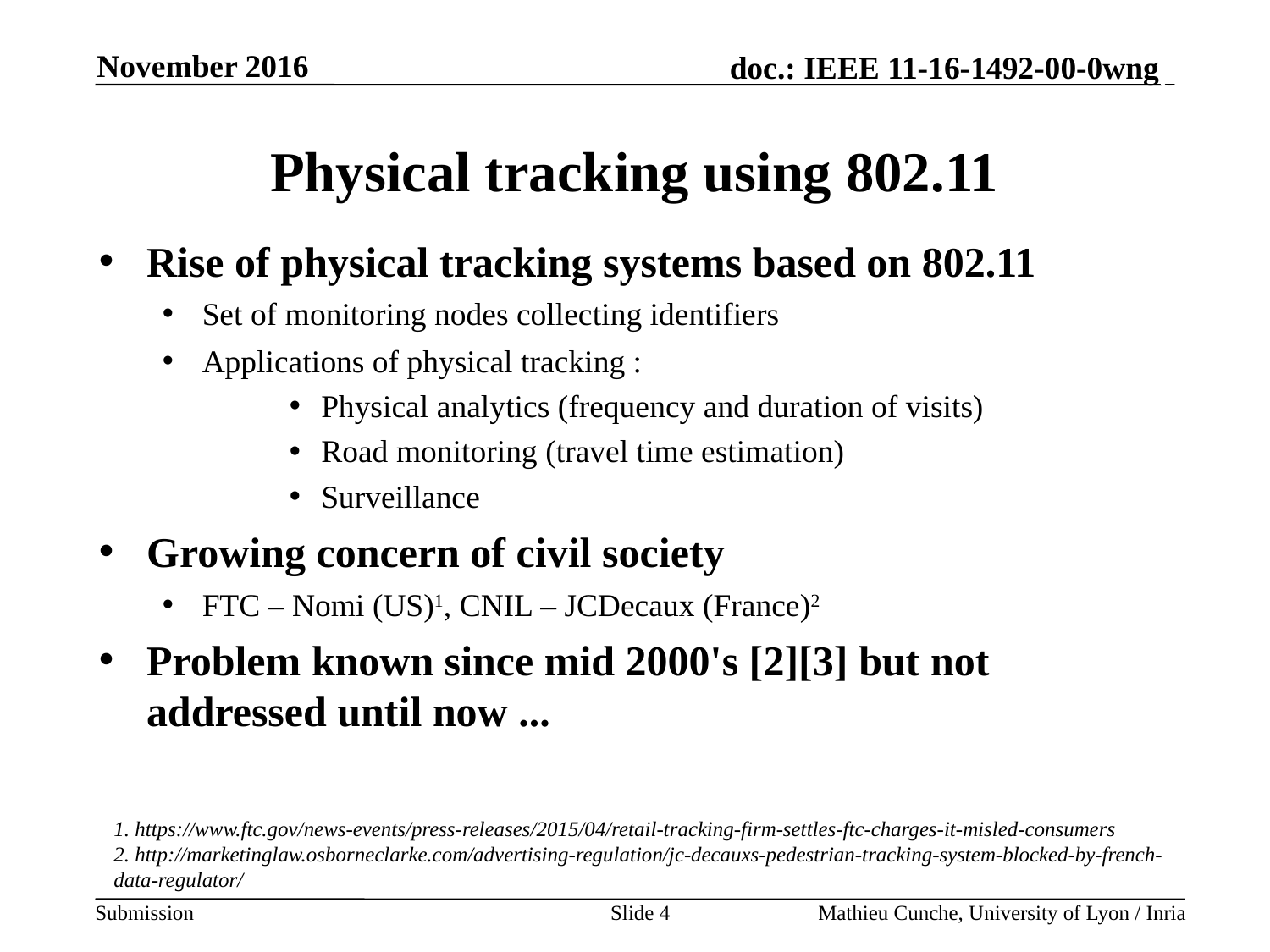

November 2016
# Physical tracking using 802.11
Rise of physical tracking systems based on 802.11
Set of monitoring nodes collecting identifiers
Applications of physical tracking :
Physical analytics (frequency and duration of visits)
Road monitoring (travel time estimation)
Surveillance
Growing concern of civil society
FTC – Nomi (US)1, CNIL – JCDecaux (France)2
Problem known since mid 2000's [2][3] but not addressed until now ...

1. https://www.ftc.gov/news-events/press-releases/2015/04/retail-tracking-firm-settles-ftc-charges-it-misled-consumers
2. http://marketinglaw.osborneclarke.com/advertising-regulation/jc-decauxs-pedestrian-tracking-system-blocked-by-french-data-regulator/
Slide 4
Mathieu Cunche, University of Lyon / Inria